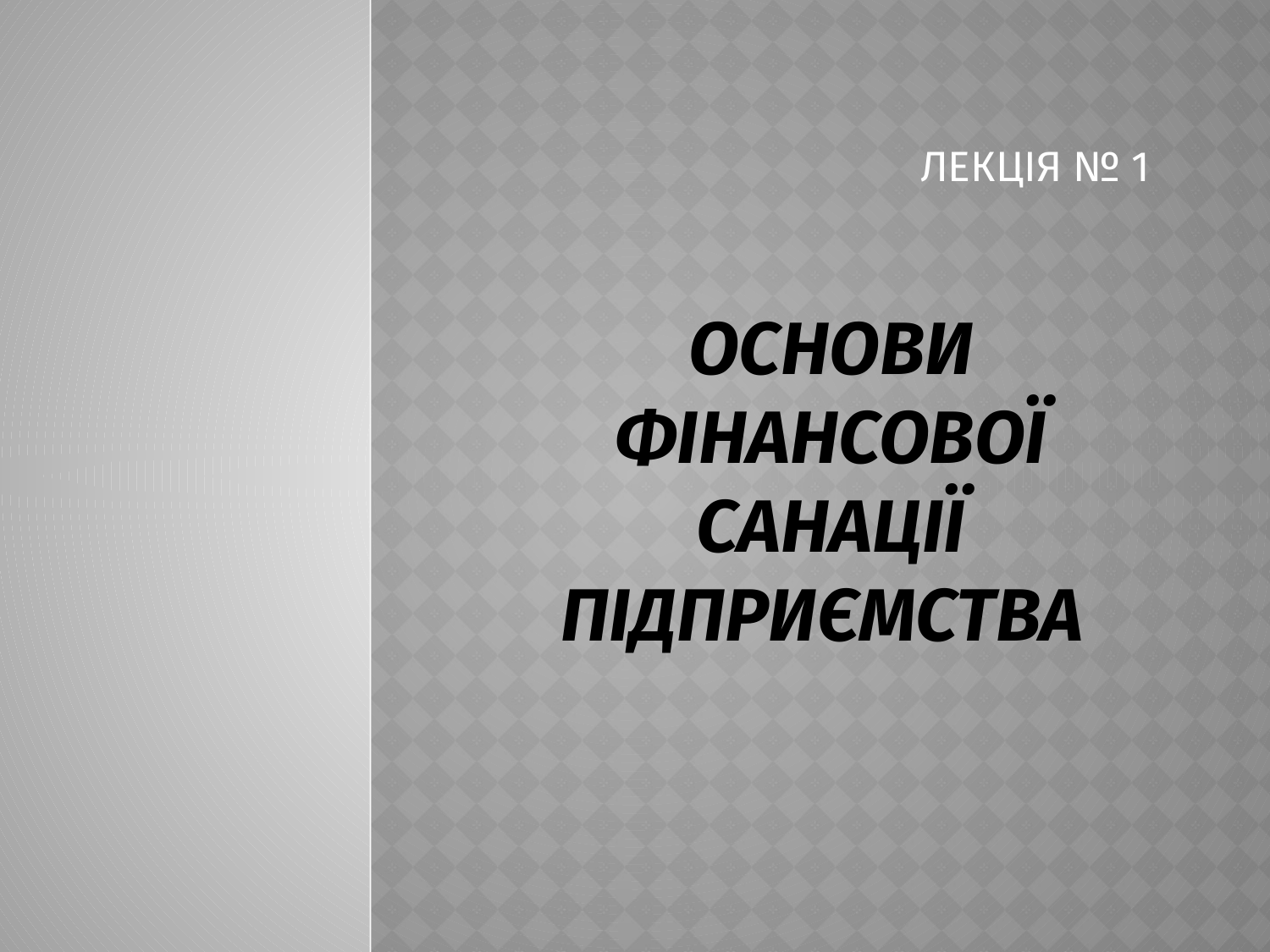

ЛЕКЦІЯ № 1
# ОСНОВИ ФІНАНСОВОЇ САНАЦІЇ ПІДПРИЄМСТВА